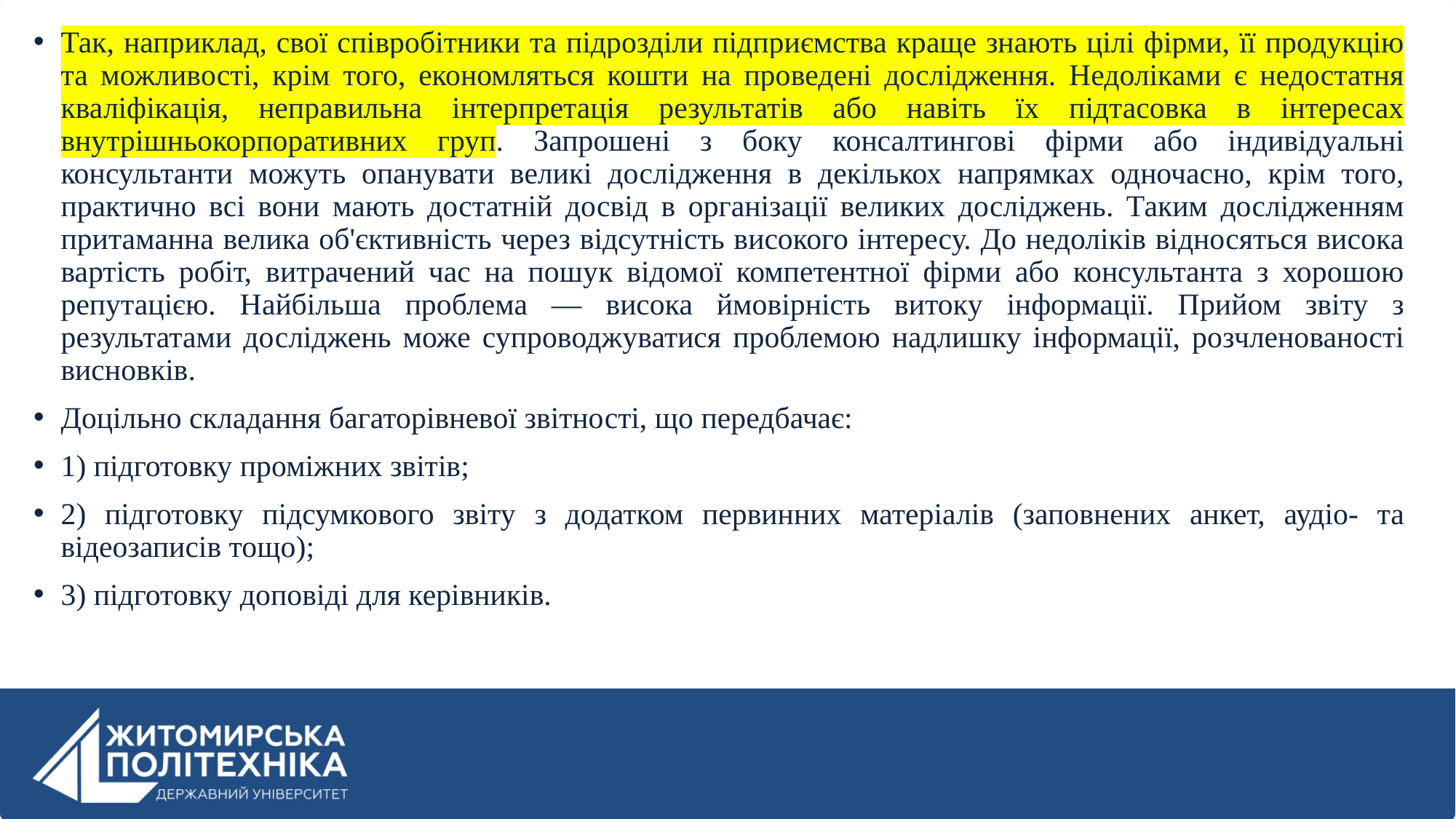

Так, наприклад, свої співробітники та підрозділи підприємства краще знають цілі фірми, її продукцію та можливості, крім того, економляться кошти на проведені дослідження. Недоліками є недостатня кваліфікація, неправильна інтерпретація результатів або навіть їх підтасовка в інтересах внутрішньокорпоративних груп. Запрошені з боку консалтингові фірми або індивідуальні консультанти можуть опанувати великі дослідження в декількох напрямках одночасно, крім того, практично всі вони мають достатній досвід в організації великих досліджень. Таким дослідженням притаманна велика об'єктивність через відсутність високого інтересу. До недоліків відносяться висока вартість робіт, витрачений час на пошук відомої компетентної фірми або консультанта з хорошою репутацією. Найбільша проблема — висока ймовірність витоку інформації. Прийом звіту з результатами досліджень може супроводжуватися проблемою надлишку інформації, розчленованості висновків.
Доцільно складання багаторівневої звітності, що передбачає:
1) підготовку проміжних звітів;
2) підготовку підсумкового звіту з додатком первинних матеріалів (заповнених анкет, аудіо- та відеозаписів тощо);
3) підготовку доповіді для керівників.